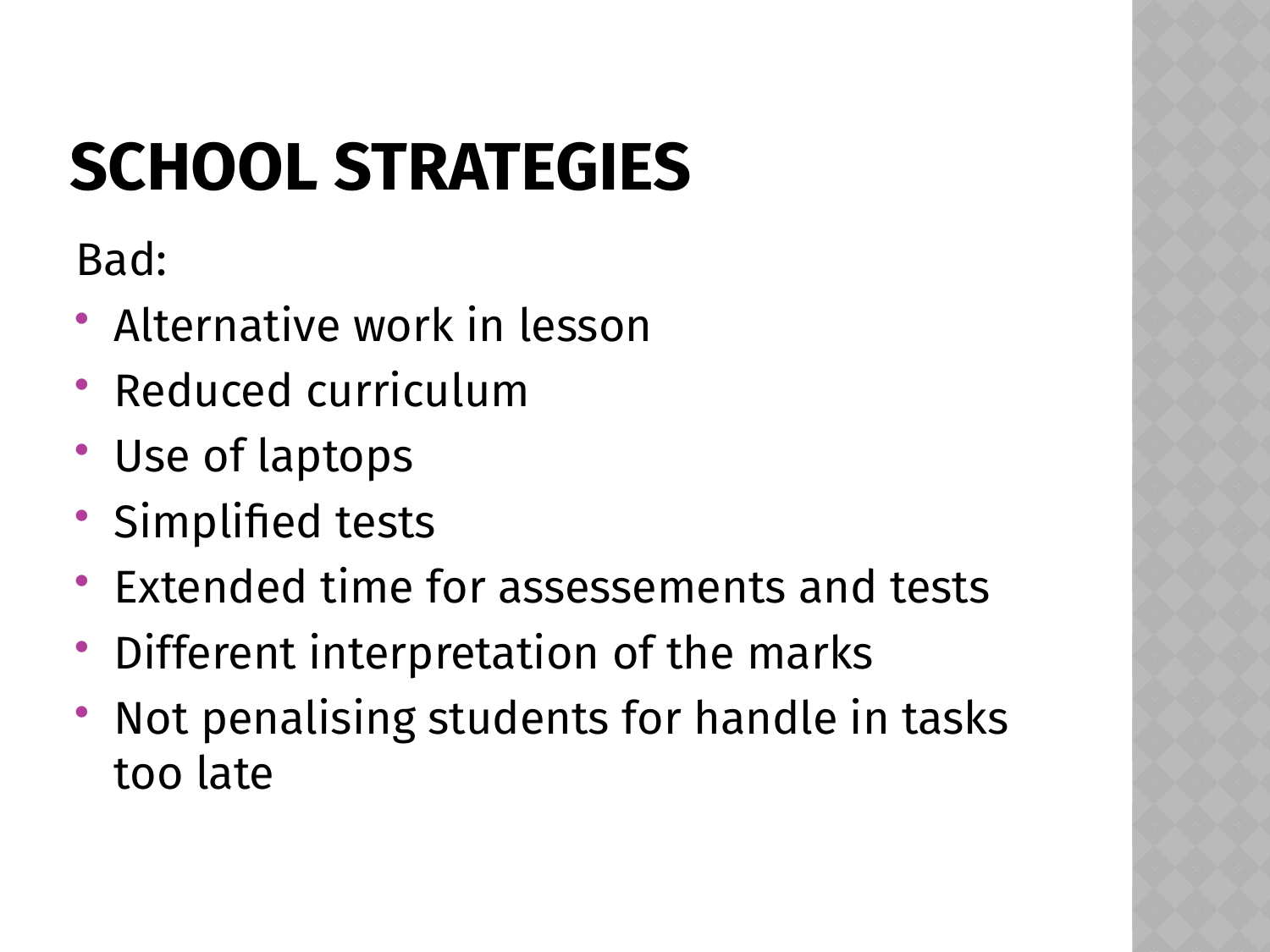

# School STrategies
Bad:
Alternative work in lesson
Reduced curriculum
Use of laptops
Simplified tests
Extended time for assessements and tests
Different interpretation of the marks
Not penalising students for handle in tasks too late